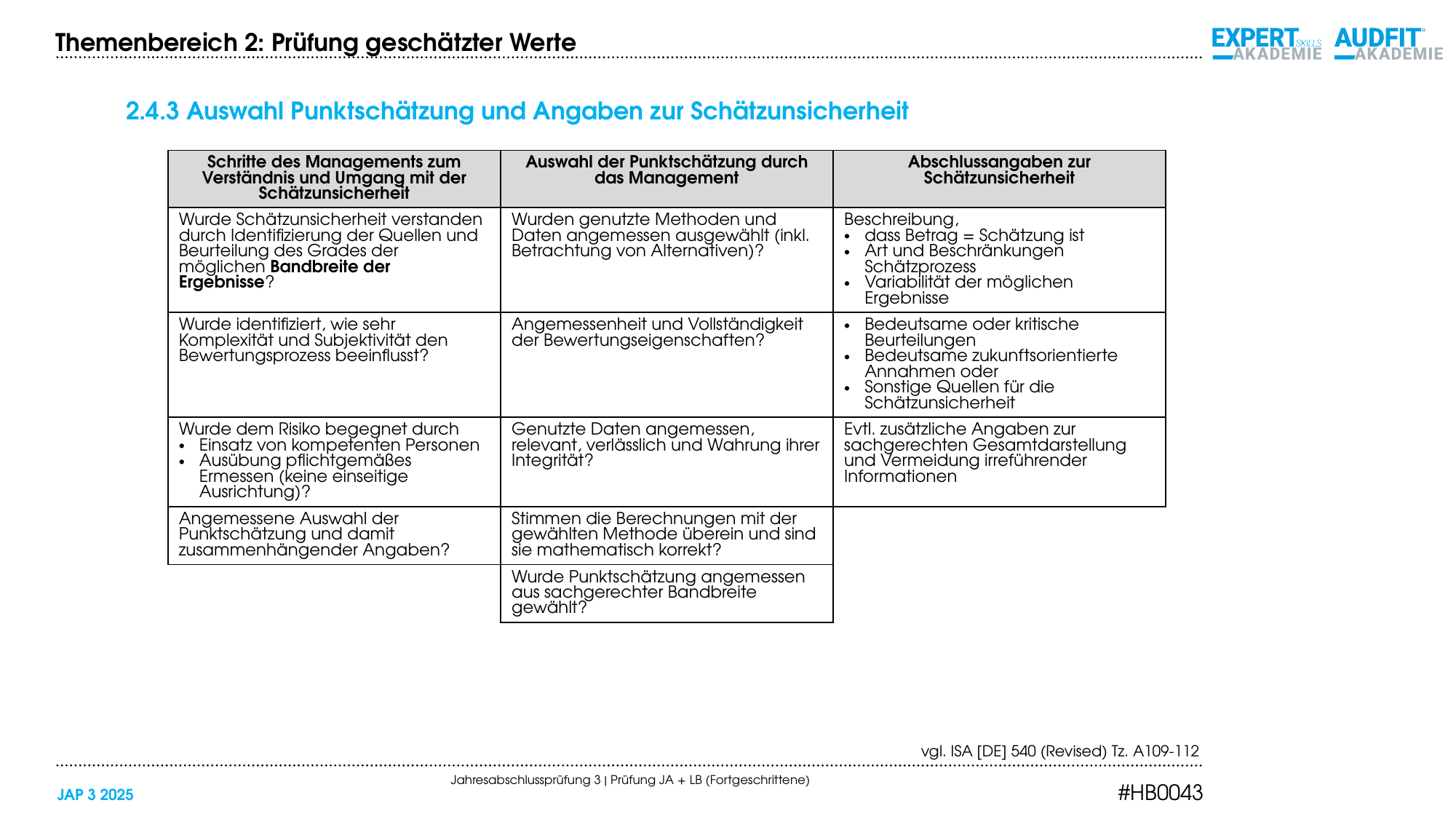

Themenbereich 2: Prüfung geschätzter Werte
2.4.3 Auswahl Punktschätzung und Angaben zur Schätzunsicherheit
| Schritte des Managements zum Verständnis und Umgang mit der Schätzunsicherheit | Auswahl der Punktschätzung durch das Management | Abschlussangaben zur Schätzunsicherheit |
| --- | --- | --- |
| Wurde Schätzunsicherheit verstanden durch Identifizierung der Quellen und Beurteilung des Grades der möglichen Bandbreite der Ergebnisse? | Wurden genutzte Methoden und Daten angemessen ausgewählt (inkl. Betrachtung von Alternativen)? | Beschreibung, dass Betrag = Schätzung ist Art und Beschränkungen Schätzprozess Variabilität der möglichen Ergebnisse |
| Wurde identifiziert, wie sehr Komplexität und Subjektivität den Bewertungsprozess beeinflusst? | Angemessenheit und Vollständigkeit der Bewertungseigenschaften? | Bedeutsame oder kritische Beurteilungen Bedeutsame zukunftsorientierte Annahmen oder Sonstige Quellen für die Schätzunsicherheit |
| Wurde dem Risiko begegnet durch Einsatz von kompetenten Personen Ausübung pflichtgemäßes Ermessen (keine einseitige Ausrichtung)? | Genutzte Daten angemessen, relevant, verlässlich und Wahrung ihrer Integrität? | Evtl. zusätzliche Angaben zur sachgerechten Gesamtdarstellung und Vermeidung irreführender Informationen |
| Angemessene Auswahl der Punktschätzung und damit zusammenhängender Angaben? | Stimmen die Berechnungen mit der gewählten Methode überein und sind sie mathematisch korrekt? |  |
|  | Wurde Punktschätzung angemessen aus sachgerechter Bandbreite gewählt? |  |
vgl. ISA [DE] 540 (Revised) Tz. A109-112